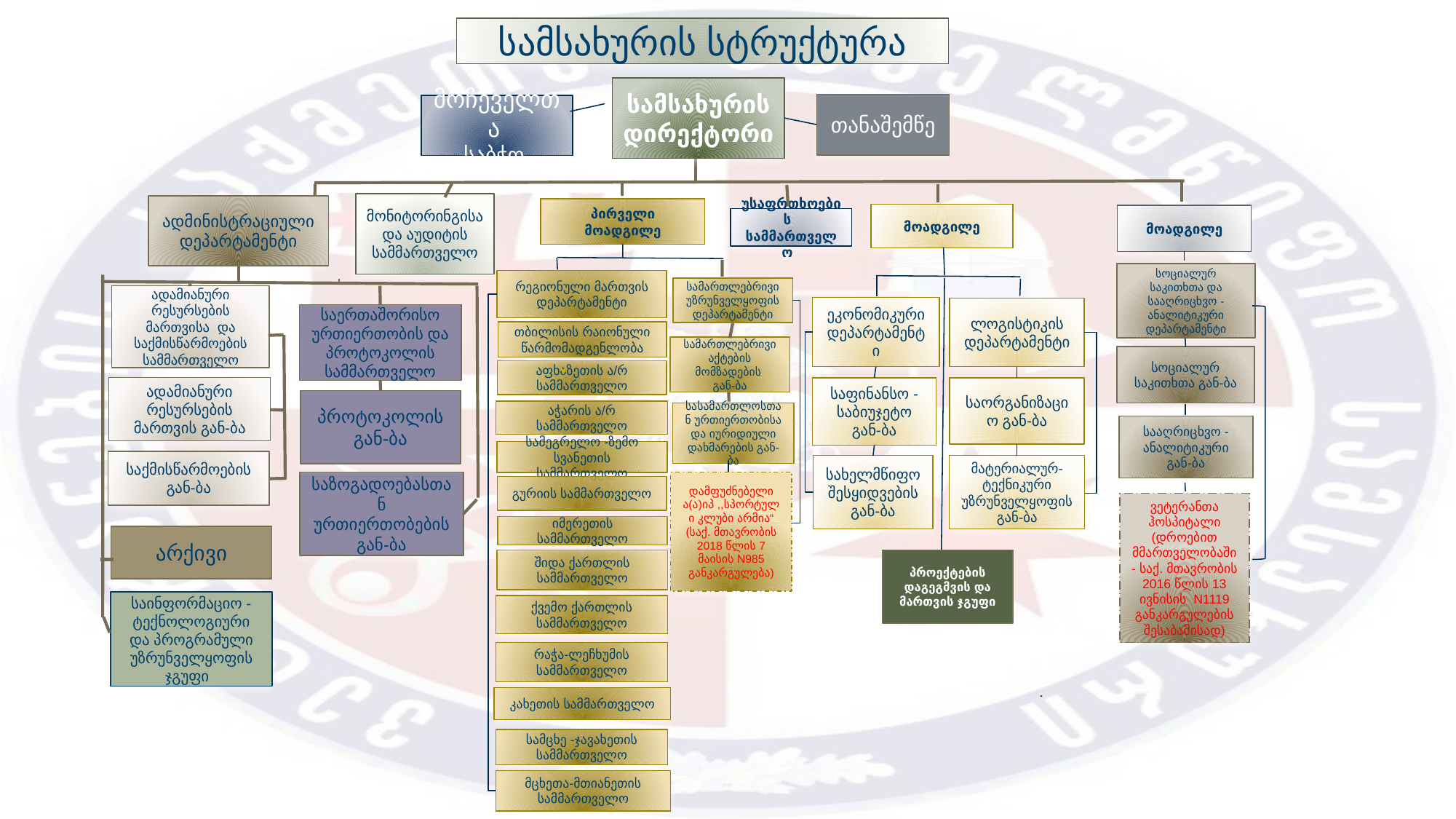

სამსახურის სტრუქტურა
სამსახურის დირექტორი
თანაშემწე
მრჩეველთა
საბჭო
მონიტორინგისა და აუდიტის სამმართველო
ადმინისტრაციული დეპარტამენტი
ადამიანური რესურსების მართვისა  და საქმისწარმოების სამმართველო
საერთაშორისო ურთიერთობის და პროტოკოლის სამმართველო
ადამიანური რესურსების მართვის გან-ბა
პროტოკოლის
გან-ბა
საქმისწარმოების გან-ბა
საზოგადოებასთან ურთიერთობების გან-ბა
არქივი
საინფორმაციო - ტექნოლოგიური და პროგრამული უზრუნველყოფის ჯგუფი
პირველი მოადგილე
მოადგილე
მოადგილე
უსაფრთხოების   სამმართველო
სოციალურ საკითხთა და სააღრიცხვო -ანალიტიკური დეპარტამენტი
რეგიონული მართვის დეპარტამენტი
სამართლებრივი უზრუნველყოფის დეპარტამენტი
ეკონომიკური დეპარტამენტი
ლოგისტიკის დეპარტამენტი

თბილისის რაიონული წარმომადგენლობა
სამართლებრივი აქტების მომზადების
გან-ბა
სოციალურ საკითხთა გან-ბა
აფხაზეთის ა/რ სამმართველო
საფინანსო - საბიუჯეტო გან-ბა
საორგანიზაციო გან-ბა
აჭარის ა/რ სამმართველო
სასამართლოსთან ურთიერთობისა და იურიდიული დახმარების გან-ბა
სააღრიცხვო -ანალიტიკური გან-ბა
სამეგრელო -ზემო სვანეთის სამმართველო
სახელმწიფო შესყიდვების
გან-ბა
მატერიალურ-ტექნიკური უზრუნველყოფის გან-ბა
დამფუძნებელი
ა(ა)იპ ,,სპორტული კლუბი არმია“ (საქ. მთავრობის 2018 წლის 7 მაისის N985 განკარგულება)
გურიის სამმართველო
ვეტერანთა ჰოსპიტალი (დროებით მმართველობაში - საქ. მთავრობის 2016 წლის 13 ივნისის  N1119 განკარგულების შესაბამისად)
იმერეთის სამმართველო
პროექტების დაგეგმვის და მართვის ჯგუფი
შიდა ქართლის სამმართველო
ქვემო ქართლის სამმართველო
რაჭა-ლეჩხუმის სამმართველო
კახეთის სამმართველო
სამცხე -ჯავახეთის სამმართველო
მცხეთა-მთიანეთის სამმართველო